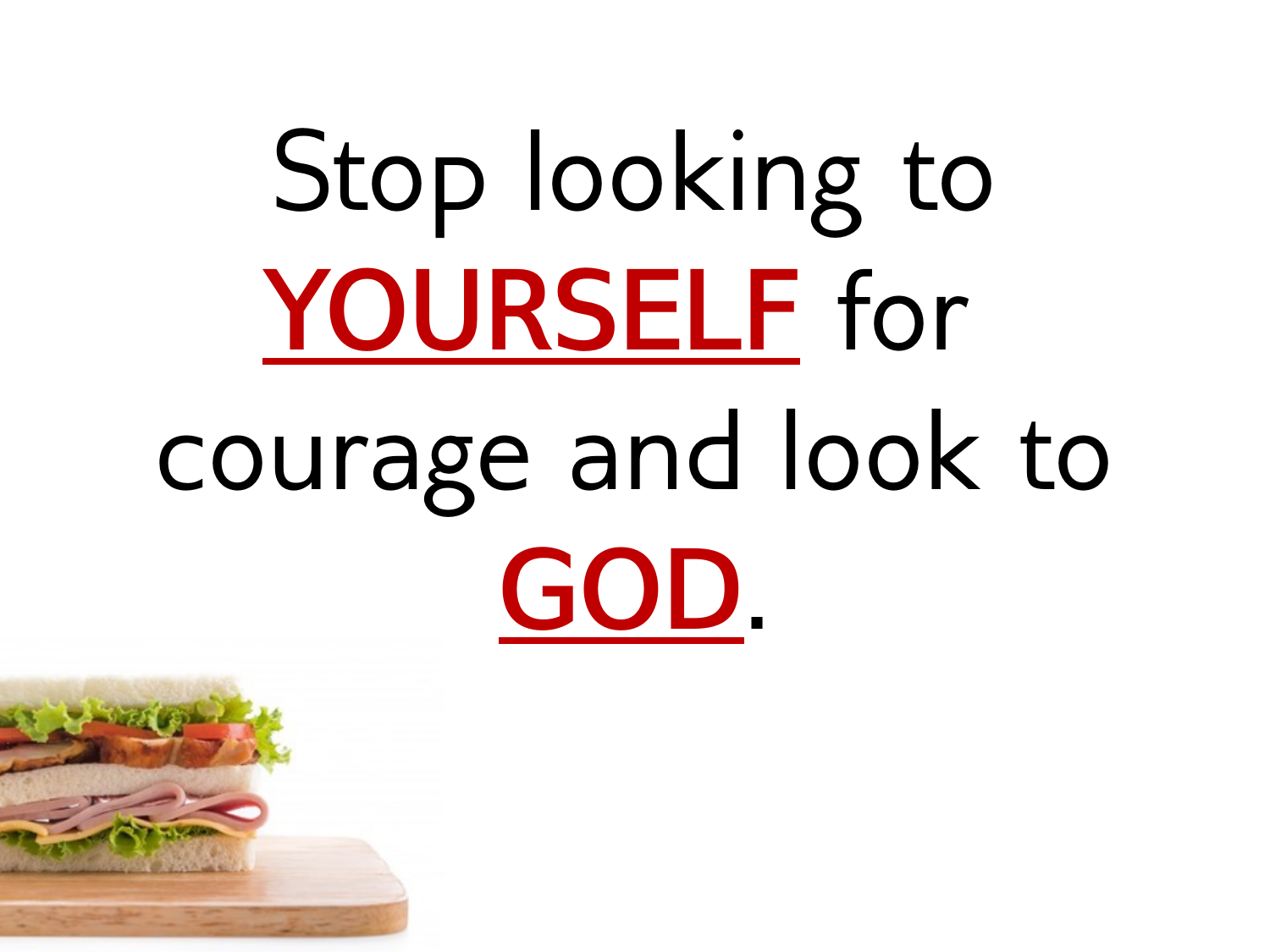

Stop looking to YOURSELF for
courage and look to GOD.